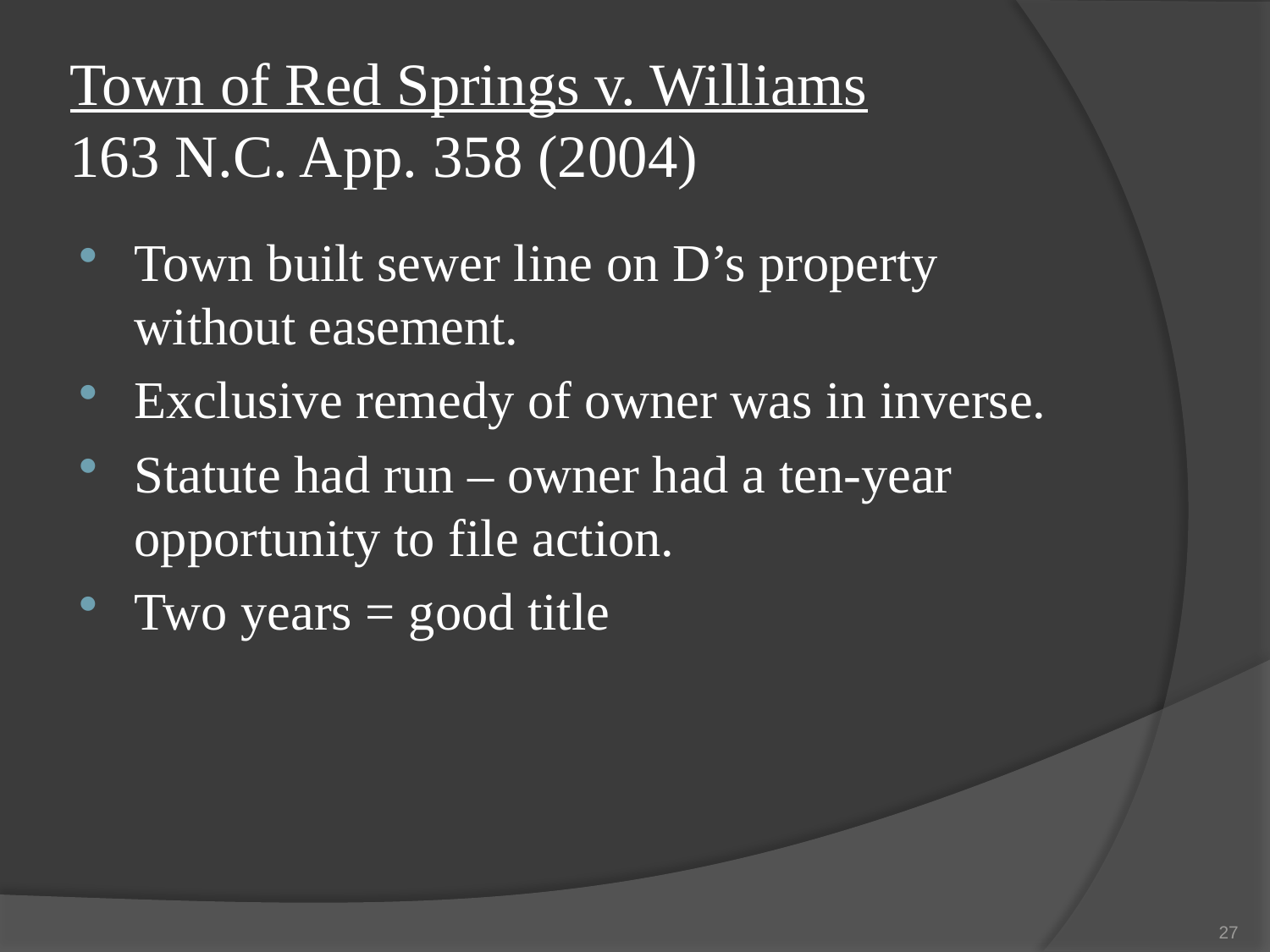

# Town of Red Springs v. Williams 163 N.C. App. 358 (2004)
Town built sewer line on D’s property without easement.
Exclusive remedy of owner was in inverse.
Statute had run – owner had a ten-year opportunity to file action.
Two years = good title
27